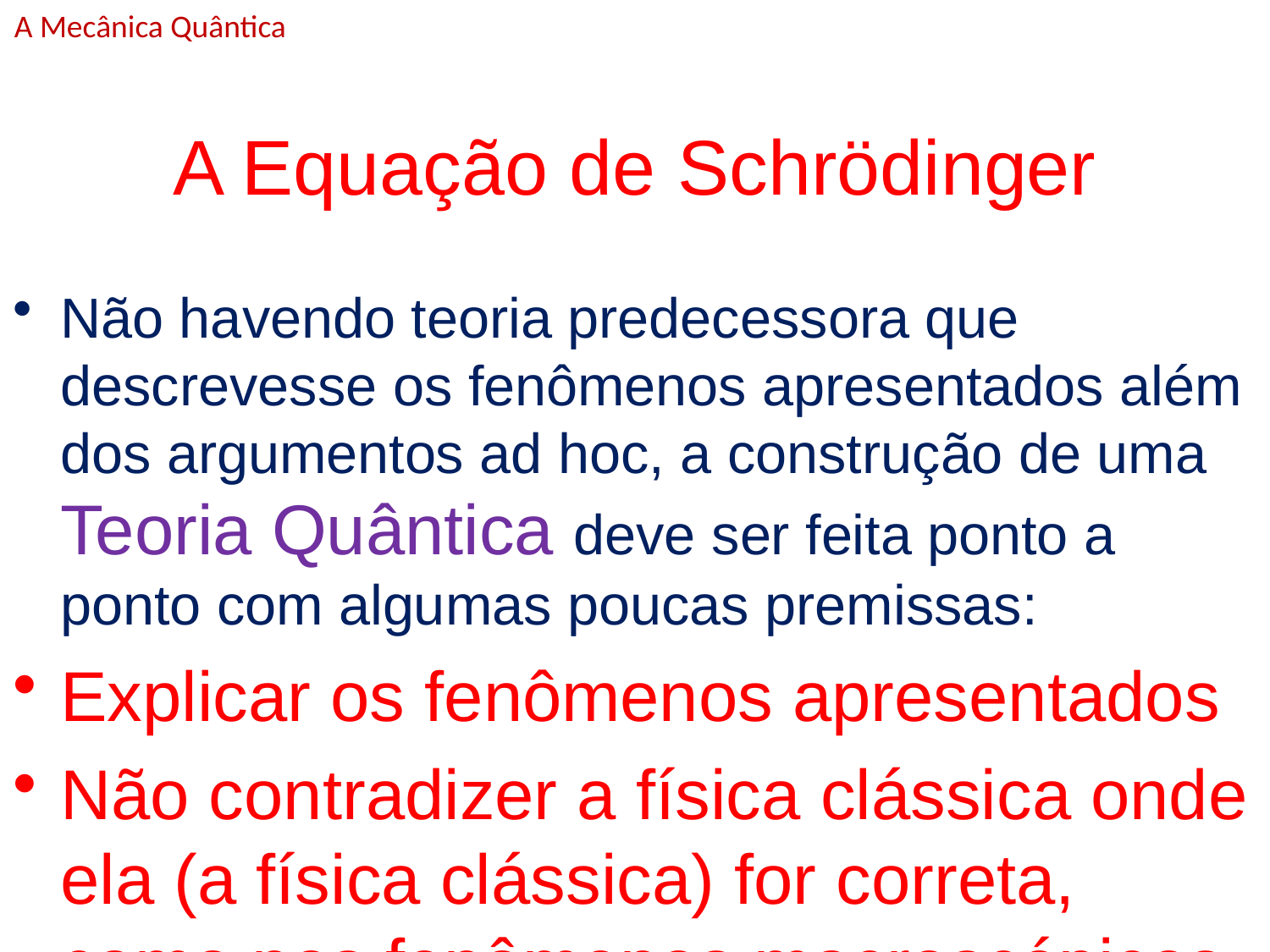

A Mecânica Quântica
# A Equação de Schrödinger
Não havendo teoria predecessora que descrevesse os fenômenos apresentados além dos argumentos ad hoc, a construção de uma Teoria Quântica deve ser feita ponto a ponto com algumas poucas premissas:
Explicar os fenômenos apresentados
Não contradizer a física clássica onde ela (a física clássica) for correta, como nos fenômenos macroscópicos.